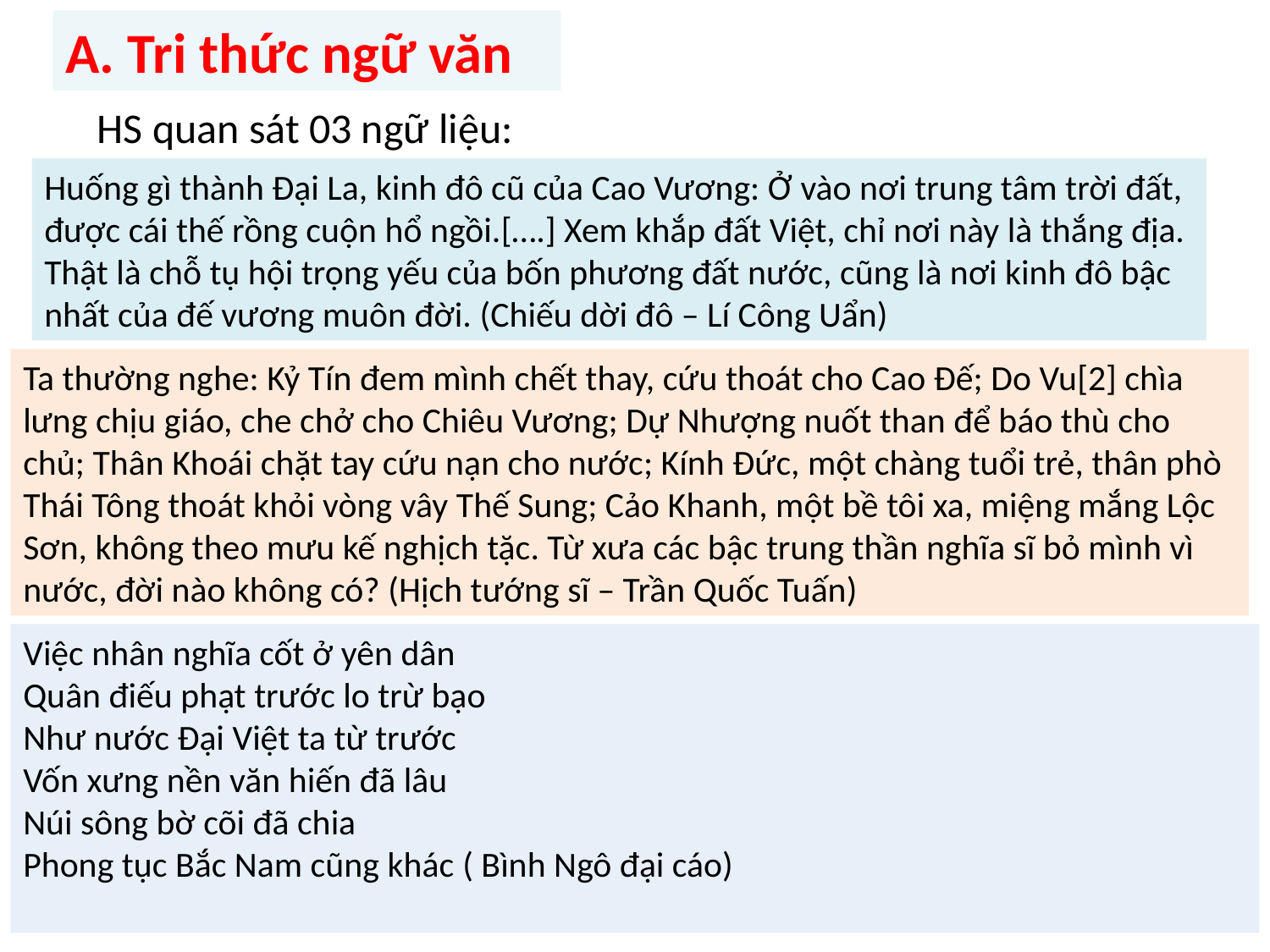

A. Tri thức ngữ văn
HS quan sát 03 ngữ liệu:
Huống gì thành Đại La, kinh đô cũ của Cao Vương: Ở vào nơi trung tâm trời đất, được cái thế rồng cuộn hổ ngồi.[….] Xem khắp đất Việt, chỉ nơi này là thắng địa. Thật là chỗ tụ hội trọng yếu của bốn phương đất nước, cũng là nơi kinh đô bậc nhất của đế vương muôn đời. (Chiếu dời đô – Lí Công Uẩn)
Ta thường nghe: Kỷ Tín đem mình chết thay, cứu thoát cho Cao Đế; Do Vu[2] chìa lưng chịu giáo, che chở cho Chiêu Vương; Dự Nhượng nuốt than để báo thù cho chủ; Thân Khoái chặt tay cứu nạn cho nước; Kính Đức, một chàng tuổi trẻ, thân phò Thái Tông thoát khỏi vòng vây Thế Sung; Cảo Khanh, một bề tôi xa, miệng mắng Lộc Sơn, không theo mưu kế nghịch tặc. Từ xưa các bậc trung thần nghĩa sĩ bỏ mình vì nước, đời nào không có? (Hịch tướng sĩ – Trần Quốc Tuấn)
Việc nhân nghĩa cốt ở yên dân
Quân điếu phạt trước lo trừ bạo
Như nước Đại Việt ta từ trước
Vốn xưng nền văn hiến đã lâu
Núi sông bờ cõi đã chia
Phong tục Bắc Nam cũng khác ( Bình Ngô đại cáo)